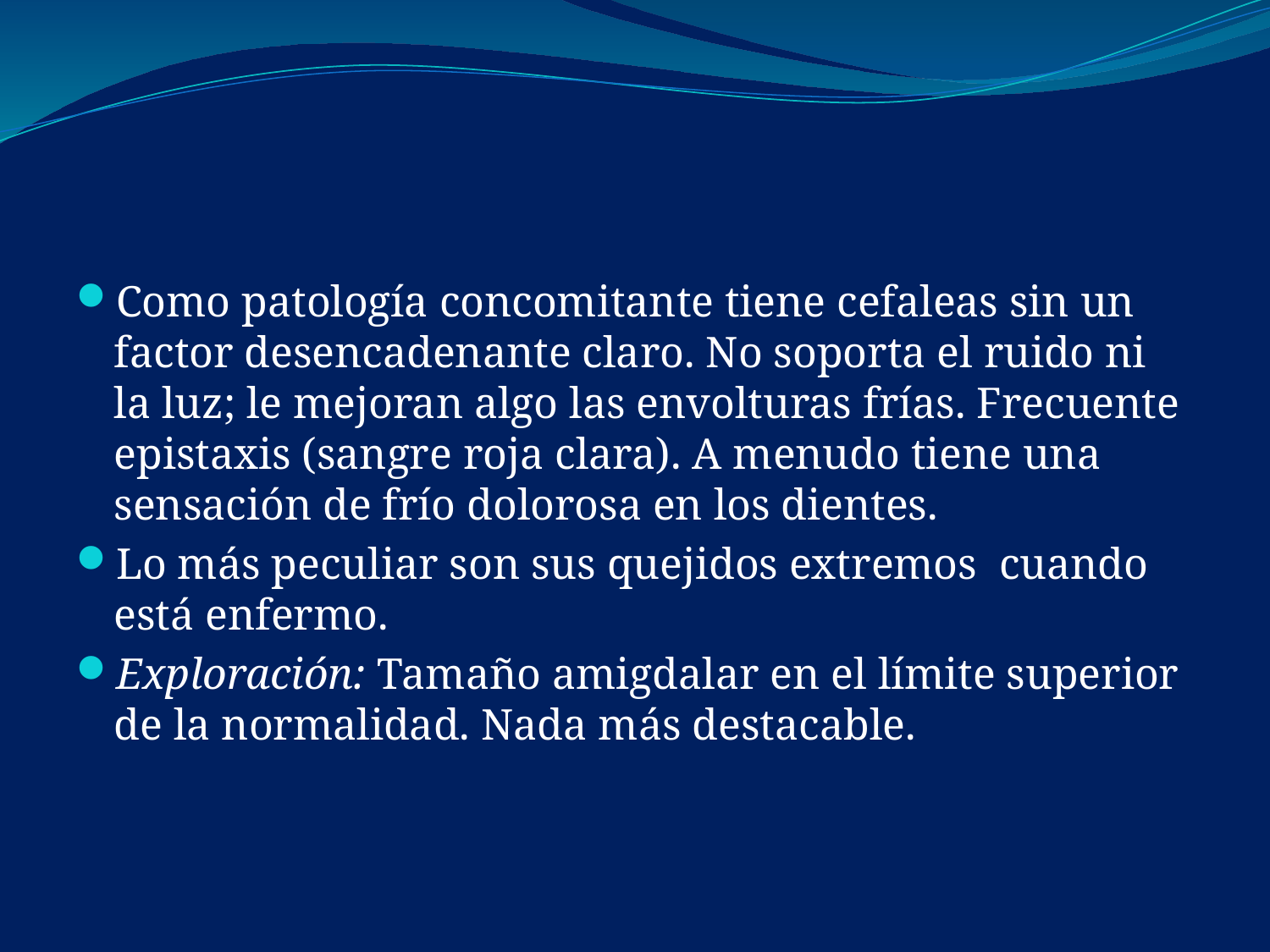

Como patología concomitante tiene cefaleas sin un factor desencadenante claro. No soporta el ruido ni la luz; le mejoran algo las envolturas frías. Frecuente epistaxis (sangre roja clara). A menudo tiene una sensación de frío dolorosa en los dientes.
Lo más peculiar son sus quejidos extremos  cuando está enfermo.
Exploración: Tamaño amigdalar en el límite superior de la normalidad. Nada más destacable.